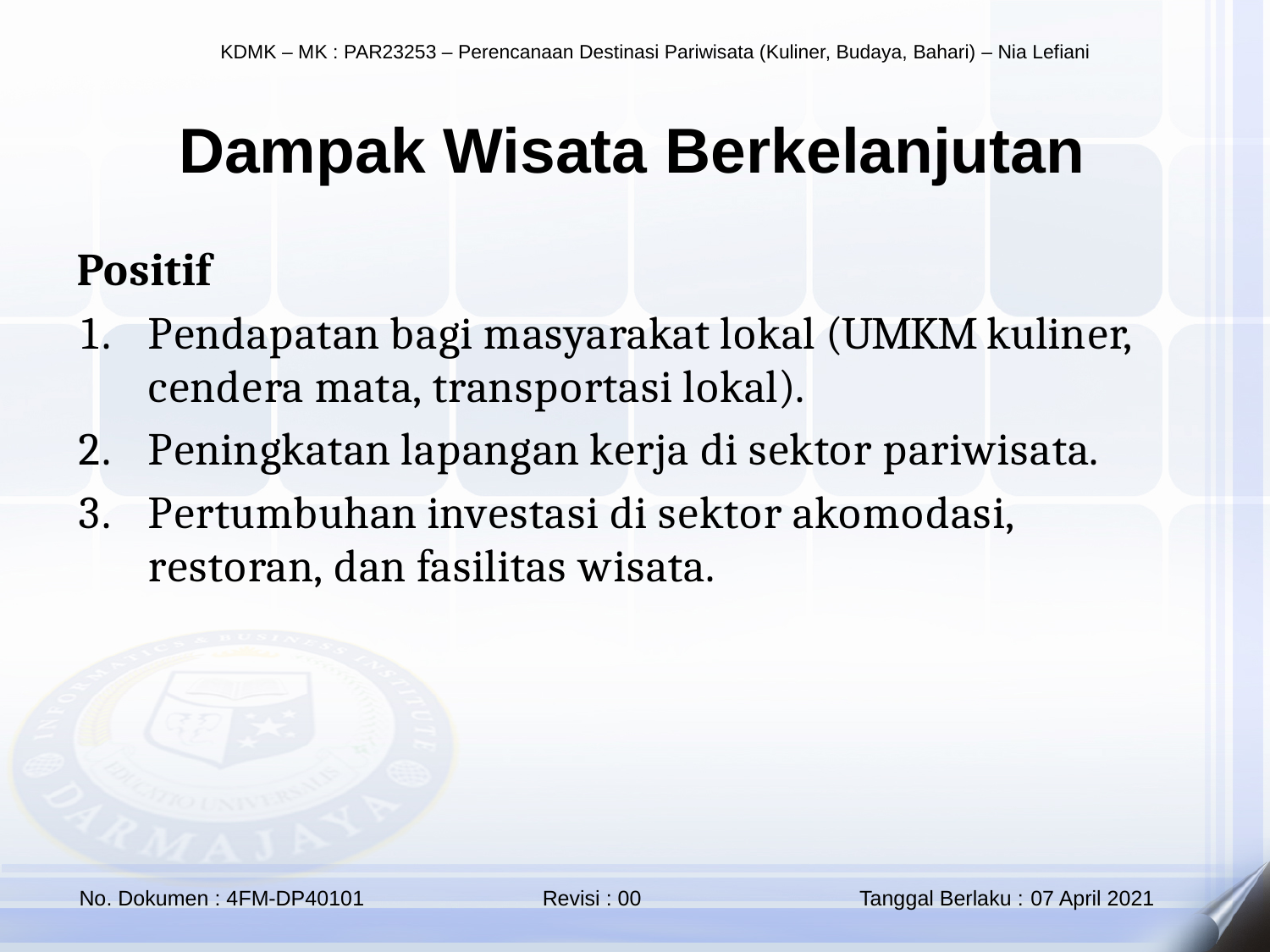

Dampak Wisata Berkelanjutan
Positif
Pendapatan bagi masyarakat lokal (UMKM kuliner, cendera mata, transportasi lokal).
Peningkatan lapangan kerja di sektor pariwisata.
Pertumbuhan investasi di sektor akomodasi, restoran, dan fasilitas wisata.